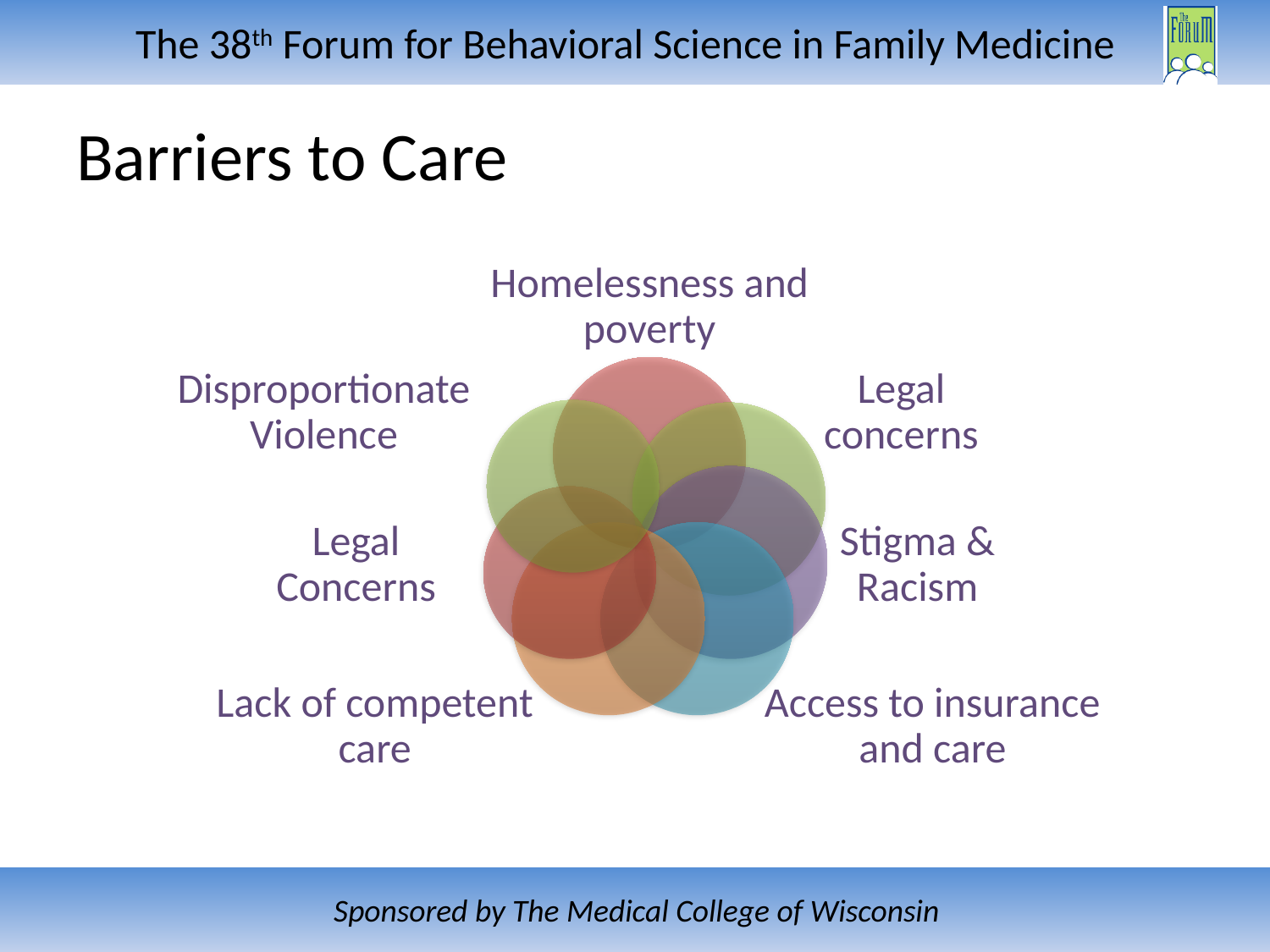

# Barriers to Care
Homelessness and poverty
Legal concerns
Stigma & Racism
Access to insurance and care
Lack of competent care
Legal Concerns
Disproportionate Violence